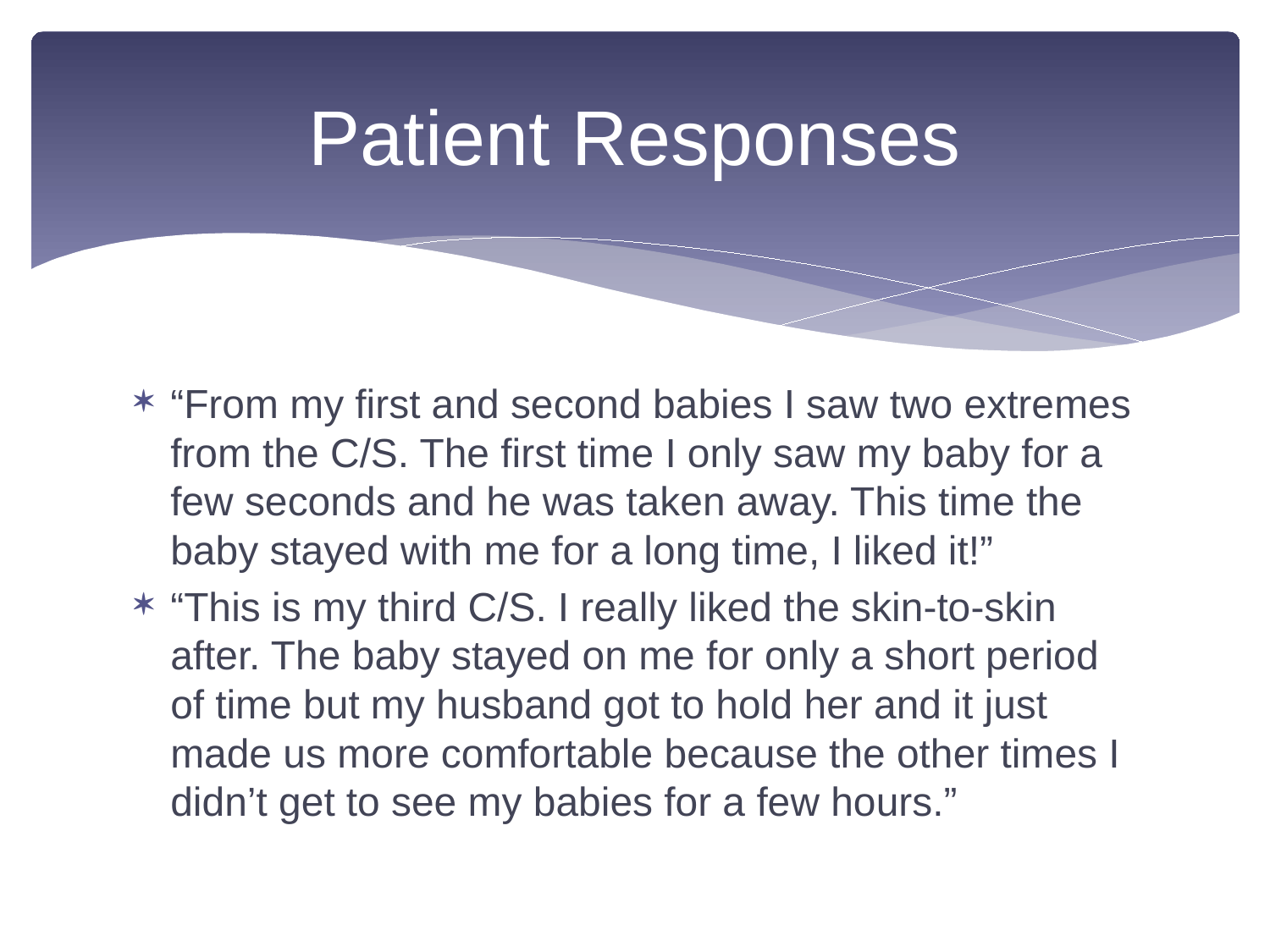

# Patient Responses
“From my first and second babies I saw two extremes from the C/S. The first time I only saw my baby for a few seconds and he was taken away. This time the baby stayed with me for a long time, I liked it!”
“This is my third C/S. I really liked the skin-to-skin after. The baby stayed on me for only a short period of time but my husband got to hold her and it just made us more comfortable because the other times I didn’t get to see my babies for a few hours.”